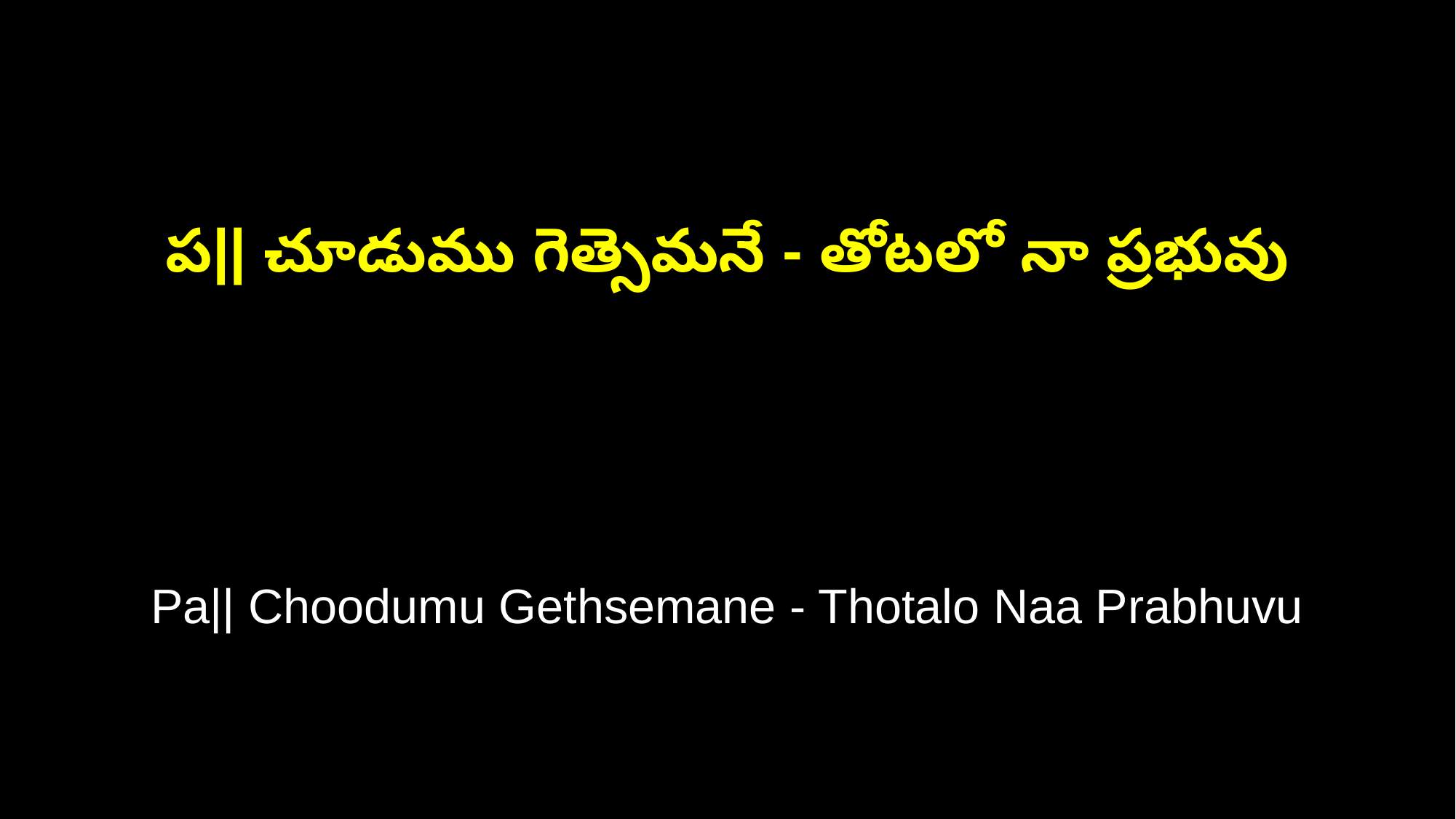

ప|| చూడుము గెత్సెమనే - తోటలో నా ప్రభువు
Pa|| Choodumu Gethsemane - Thotalo Naa Prabhuvu